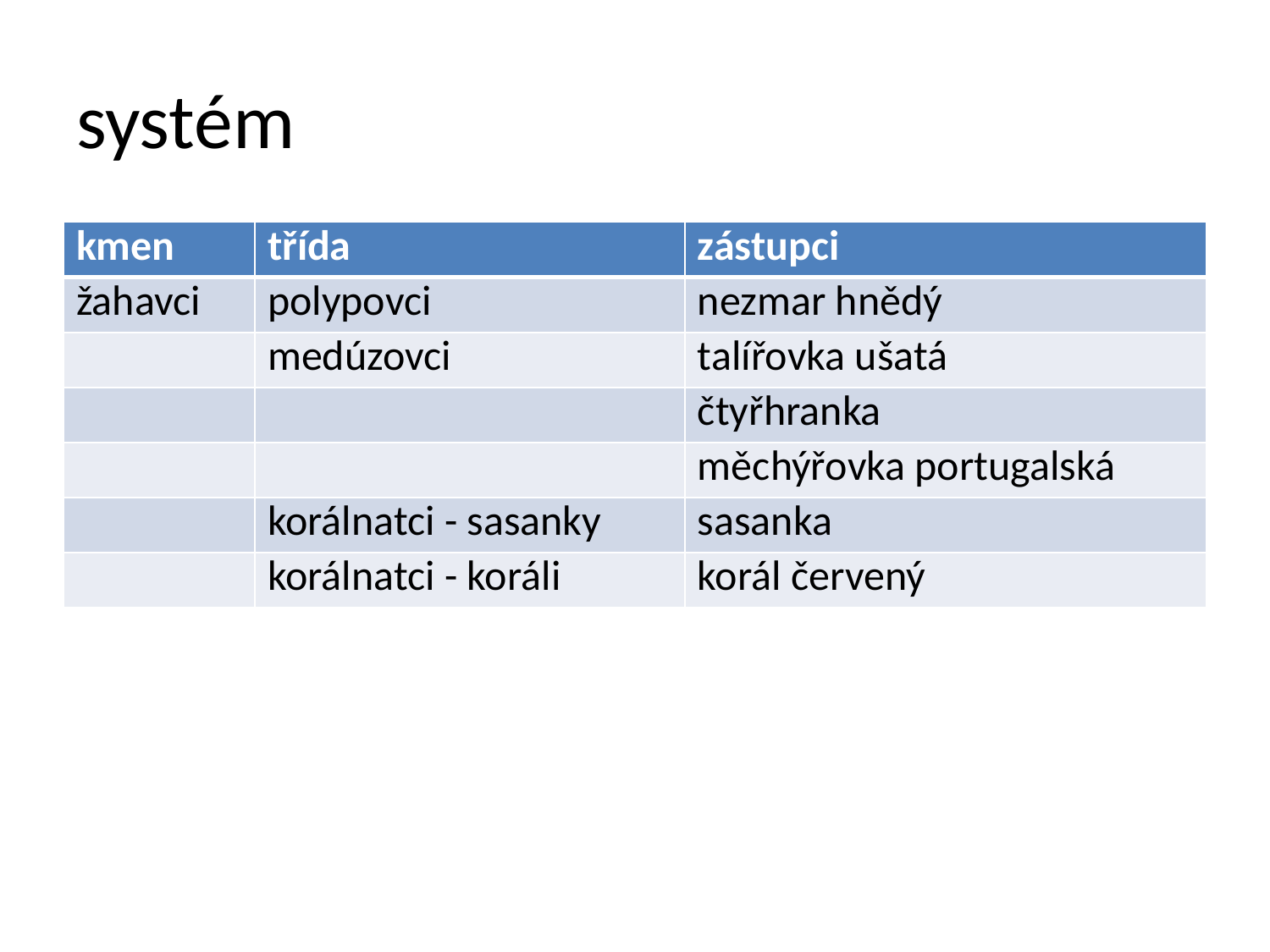

# systém
| kmen | třída | zástupci |
| --- | --- | --- |
| žahavci | polypovci | nezmar hnědý |
|  | medúzovci | talířovka ušatá |
|  |  | čtyřhranka |
|  |  | měchýřovka portugalská |
|  | korálnatci - sasanky | sasanka |
|  | korálnatci - koráli | korál červený |